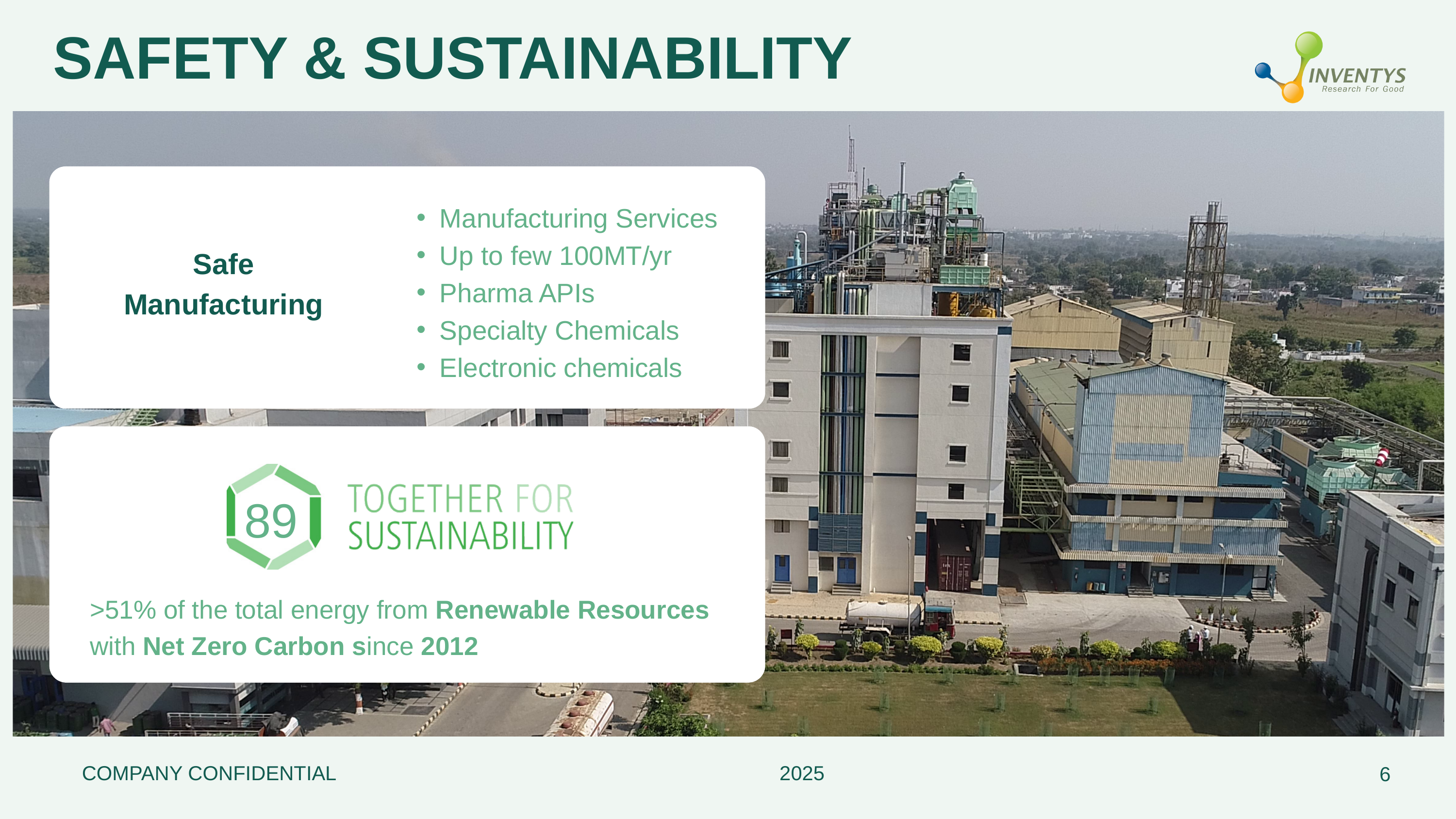

SAFETY & SUSTAINABILITY

Manufacturing Services
Up to few 100MT/yr
Pharma APIs
Specialty Chemicals
Electronic chemicals
Safe
Manufacturing

89
>51% of the total energy from Renewable Resources
with Net Zero Carbon since 2012
COMPANY CONFIDENTIAL
2025
6